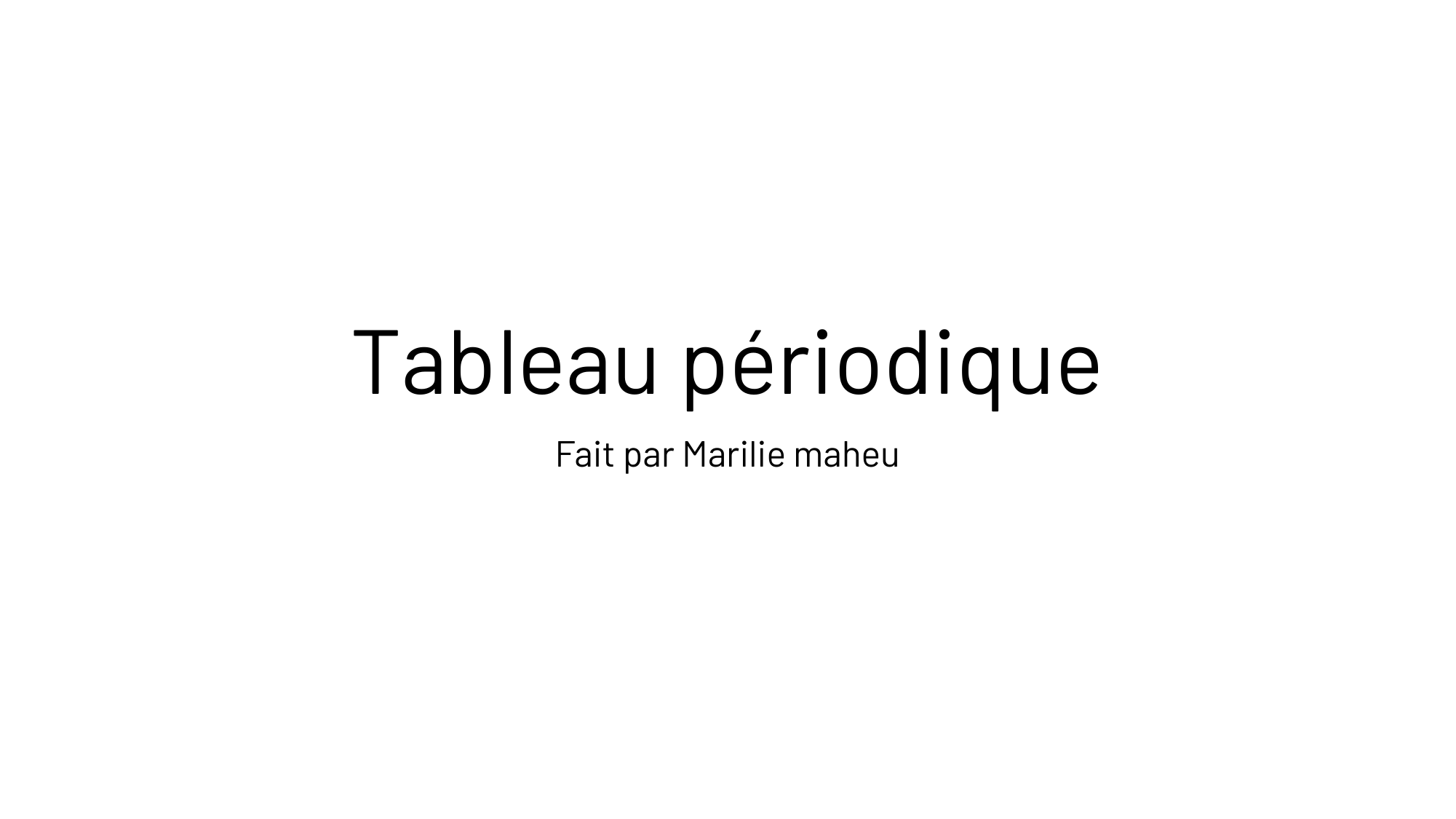

# Tableau périodique
Fait par Marilie maheu